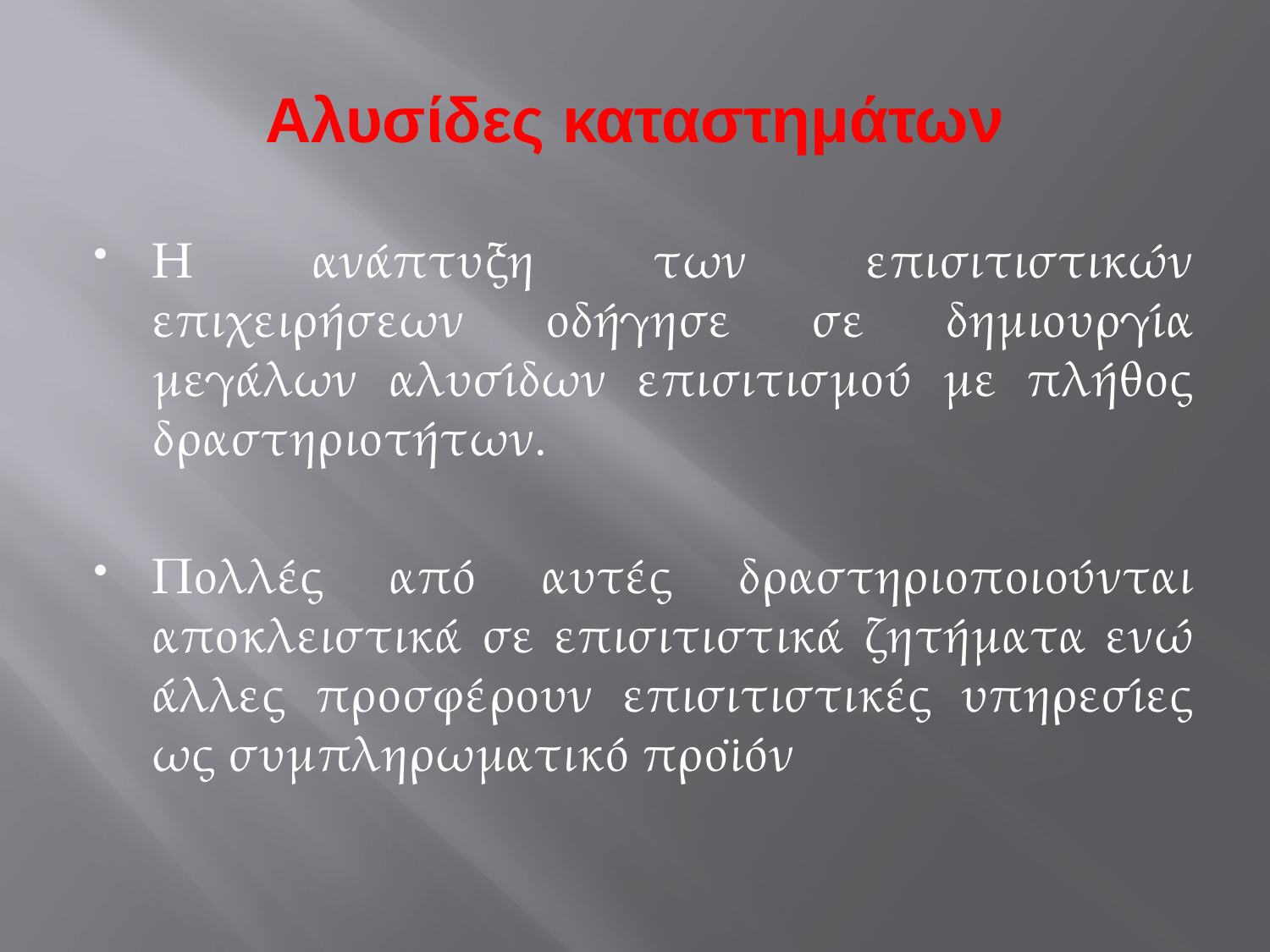

# Αλυσίδες καταστημάτων
Η ανάπτυξη των επισιτιστικών επιχειρήσεων οδήγησε σε δημιουργία μεγάλων αλυσίδων επισιτισμού με πλήθος δραστηριοτήτων.

Πολλές από αυτές δραστηριοποιούνται αποκλειστικά σε επισιτιστικά ζητήματα ενώ άλλες προσφέρουν επισιτιστικές υπηρεσίες ως συμπληρωματικό προϊόν